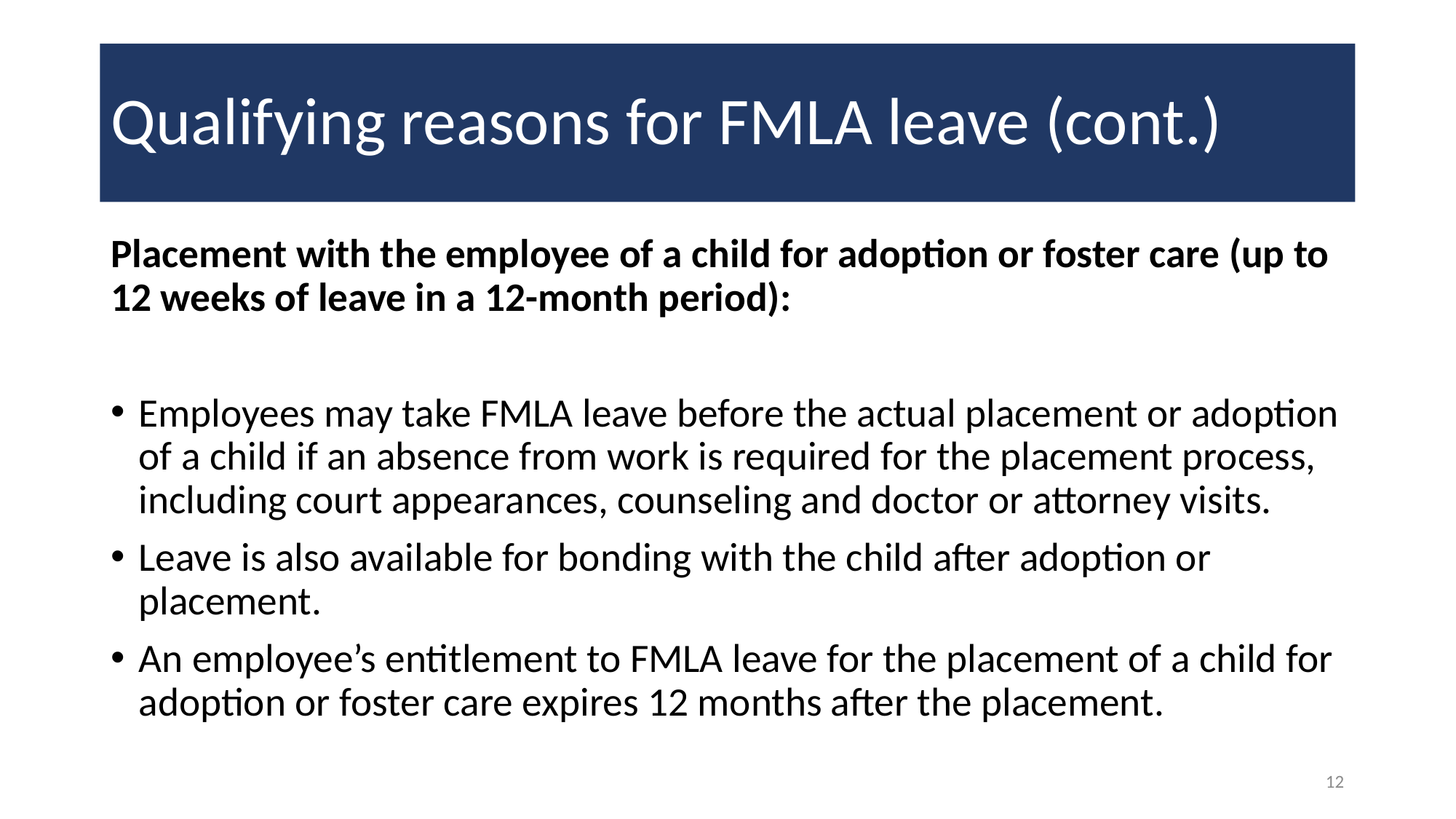

# Qualifying reasons for FMLA leave (cont.)
Placement with the employee of a child for adoption or foster care (up to 12 weeks of leave in a 12-month period):

Employees may take FMLA leave before the actual placement or adoption of a child if an absence from work is required for the placement process, including court appearances, counseling and doctor or attorney visits.
Leave is also available for bonding with the child after adoption or placement.
An employee’s entitlement to FMLA leave for the placement of a child for adoption or foster care expires 12 months after the placement.

12